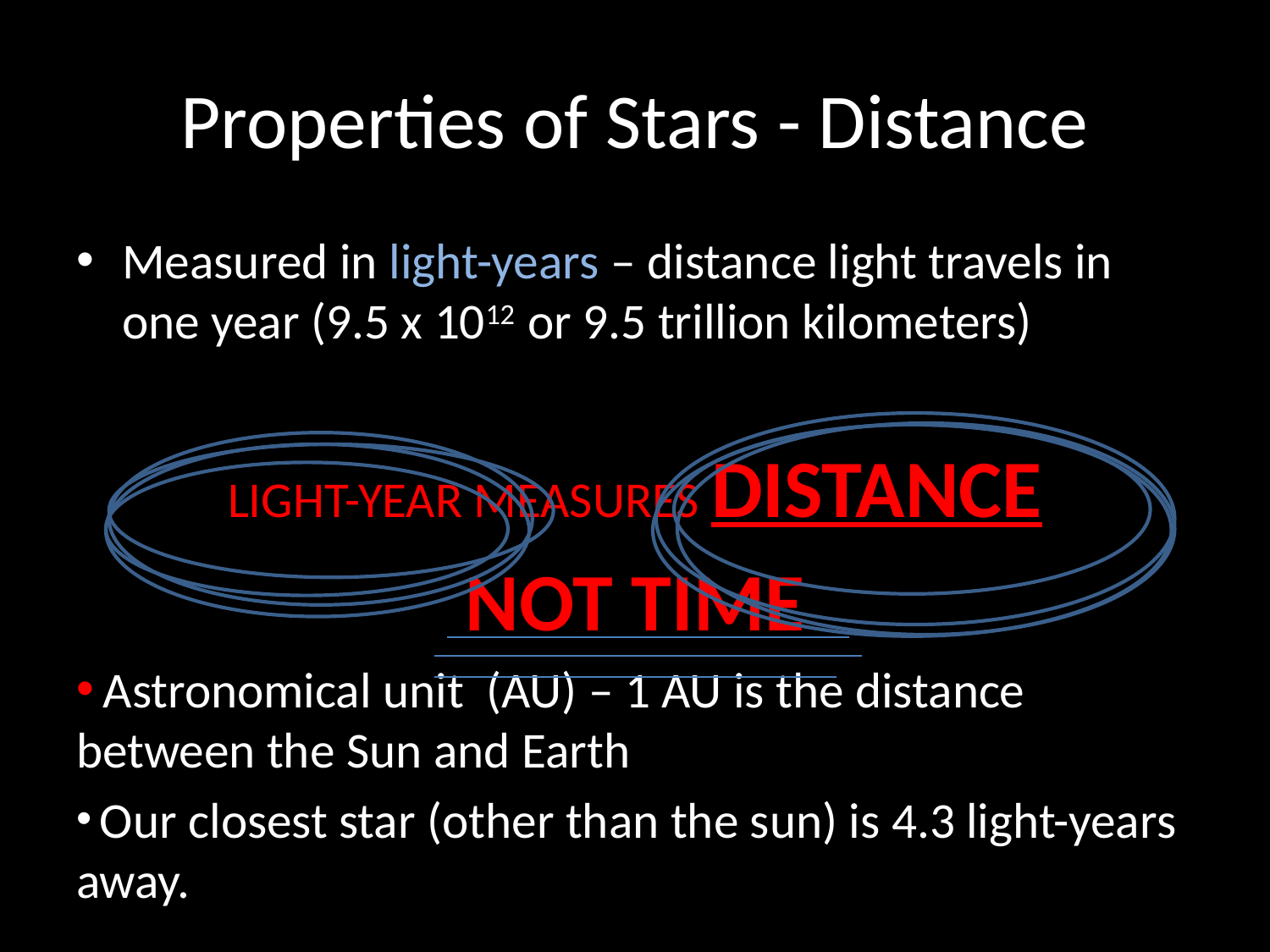

# Properties of Stars - Distance
Measured in light-years – distance light travels in one year (9.5 x 1012  or 9.5 trillion kilometers)

LIGHT-YEAR MEASURES DISTANCE
NOT TIME
 Astronomical unit  (AU) – 1 AU is the distance between the Sun and Earth
 Our closest star (other than the sun) is 4.3 light-years away.